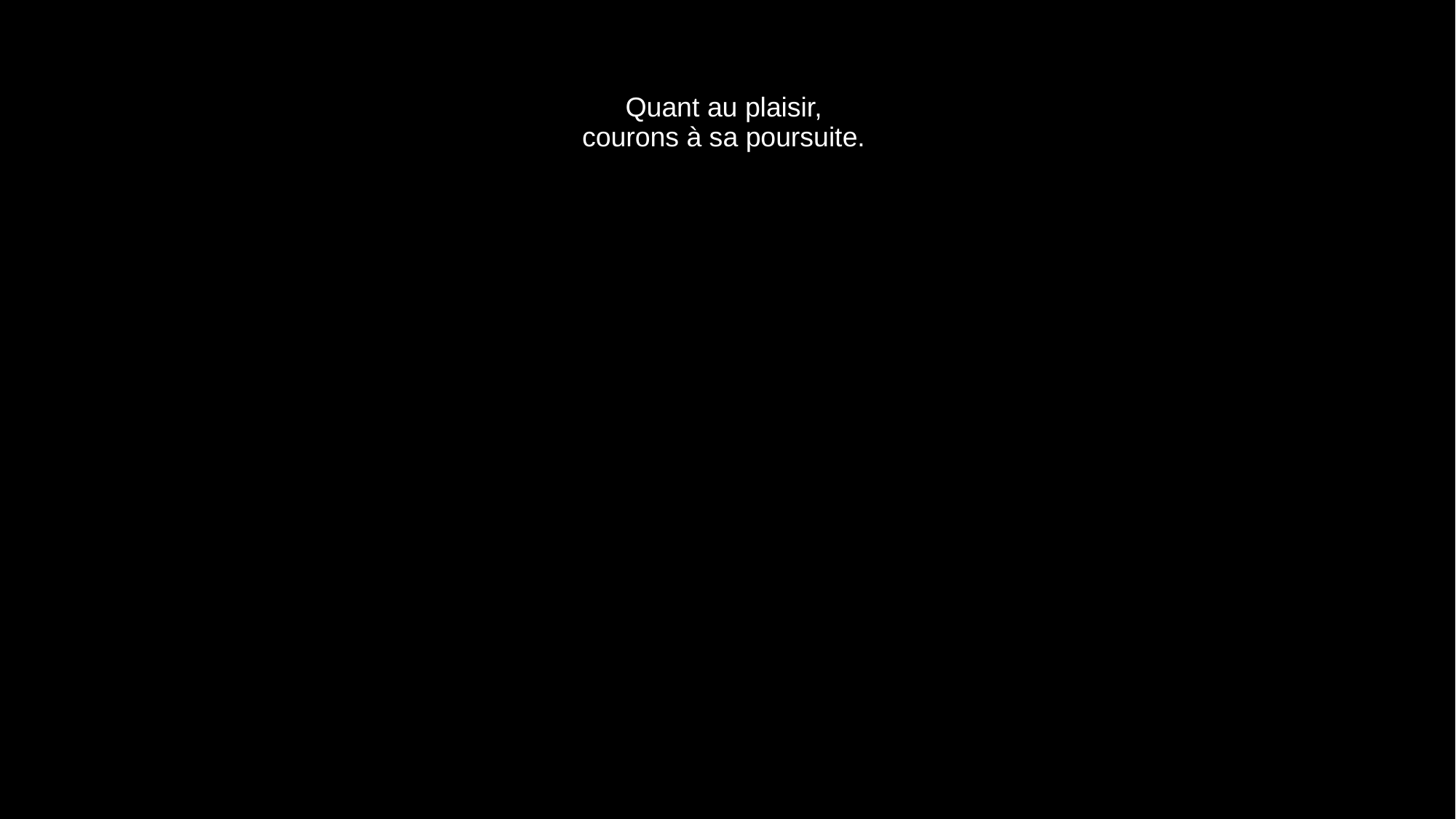

# Quant au plaisir, courons à sa poursuite.